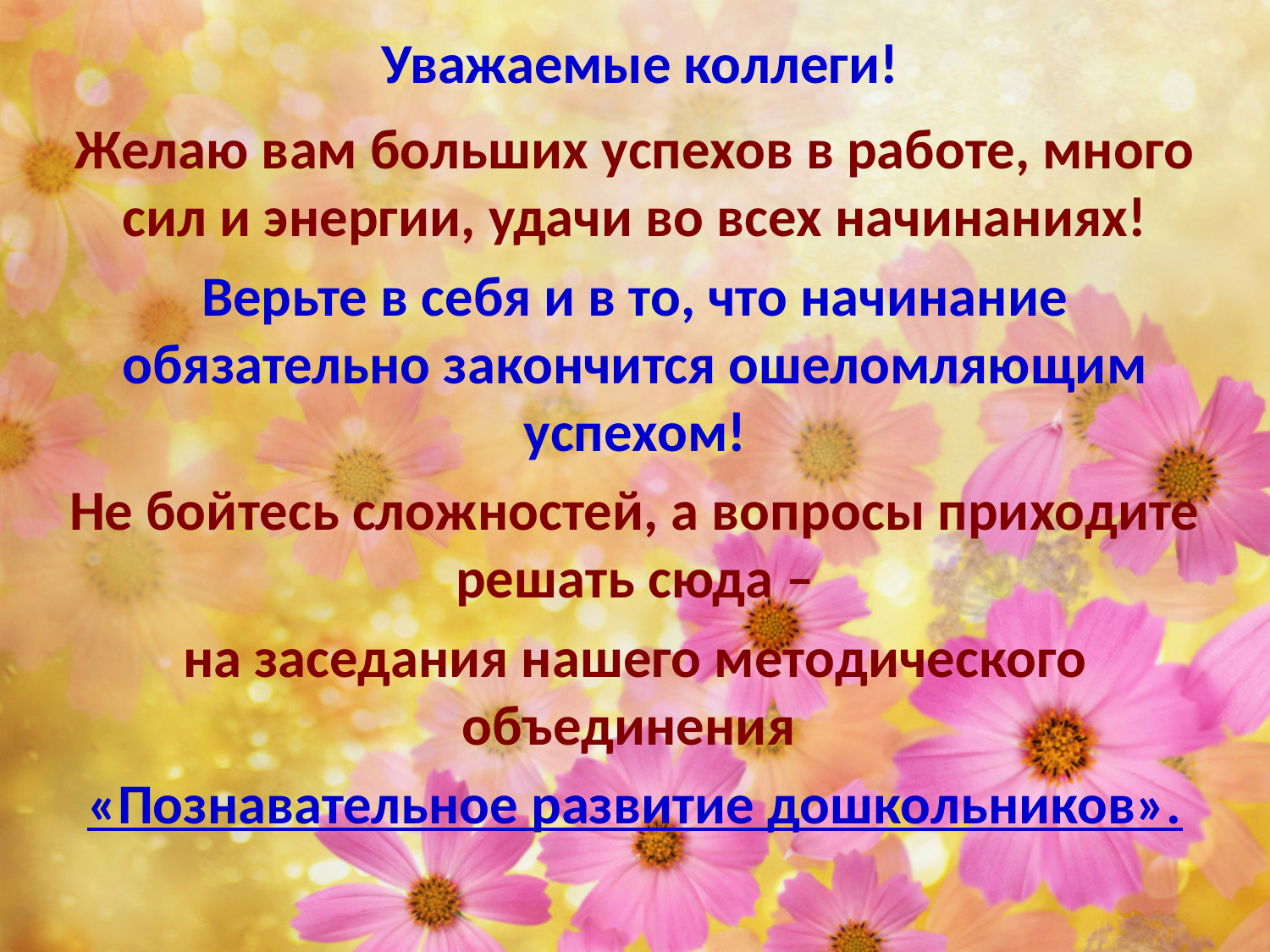

# Уважаемые коллеги!
Желаю вам больших успехов в работе, много сил и энергии, удачи во всех начинаниях!
Верьте в себя и в то, что начинание обязательно закончится ошеломляющим успехом!
Не бойтесь сложностей, а вопросы приходите решать сюда –
на заседания нашего методического объединения
«Познавательное развитие дошкольников».